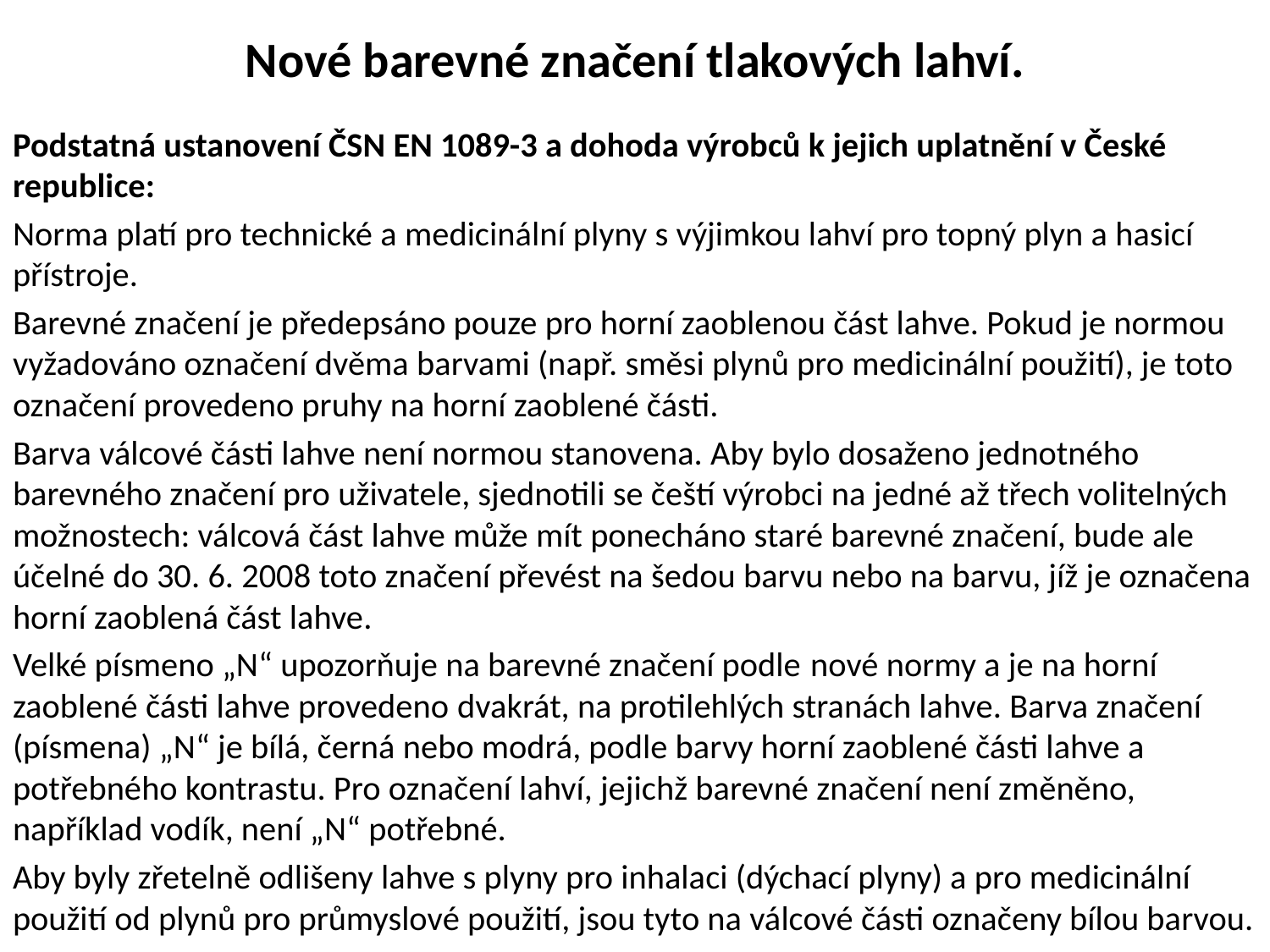

# Nové barevné značení tlakových lahví.
Podstatná ustanovení ČSN EN 1089-3 a dohoda výrobců k jejich uplatnění v České republice:
Norma platí pro technické a medicinální plyny s výjimkou lahví pro topný plyn a hasicí přístroje.
Barevné značení je předepsáno pouze pro horní zaoblenou část lahve. Pokud je normou vyžadováno označení dvěma barvami (např. směsi plynů pro medicinální použití), je toto označení provedeno pruhy na horní zaoblené části.
Barva válcové části lahve není normou stanovena. Aby bylo dosaženo jednotného barevného značení pro uživatele, sjednotili se čeští výrobci na jedné až třech volitelných možnostech: válcová část lahve může mít ponecháno staré barevné značení, bude ale účelné do 30. 6. 2008 toto značení převést na šedou barvu nebo na barvu, jíž je označena horní zaoblená část lahve.
Velké písmeno „N“ upozorňuje na barevné značení podle nové normy a je na horní zaoblené části lahve provedeno dvakrát, na protilehlých stranách lahve. Barva značení (písmena) „N“ je bílá, černá nebo modrá, podle barvy horní zaoblené části lahve a potřebného kontrastu. Pro označení lahví, jejichž barevné značení není změněno, například vodík, není „N“ potřebné.
Aby byly zřetelně odlišeny lahve s plyny pro inhalaci (dýchací plyny) a pro medicinální použití od plynů pro průmyslové použití, jsou tyto na válcové části označeny bílou barvou.